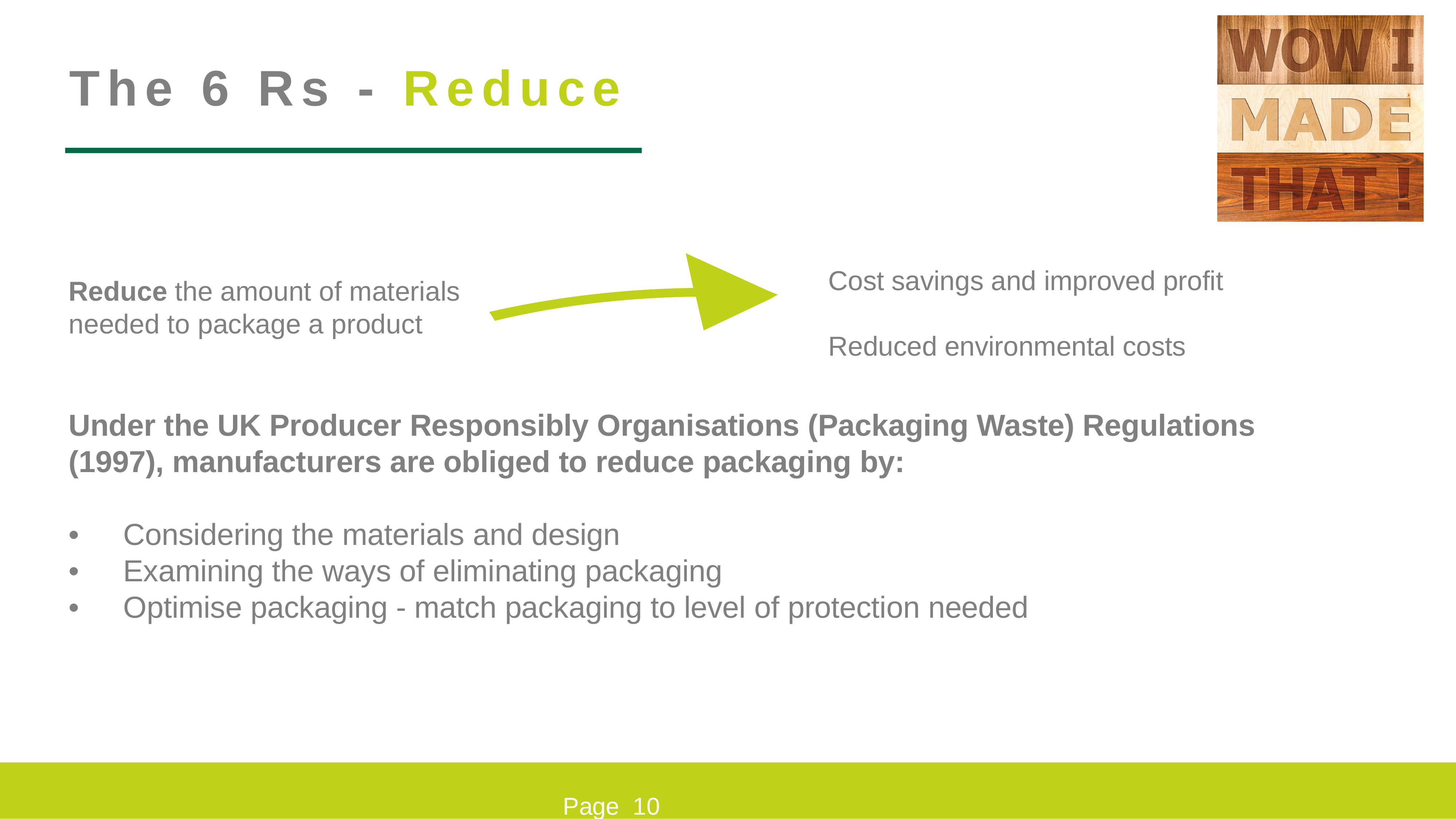

The 6 Rs - Reduce

Cost savings and improved profit

Reduced environmental costs
Reduce the amount of materials needed to package a product
Under the UK Producer Responsibly Organisations (Packaging Waste) Regulations (1997), manufacturers are obliged to reduce packaging by:

•	Considering the materials and design
•	Examining the ways of eliminating packaging
•	Optimise packaging - match packaging to level of protection needed